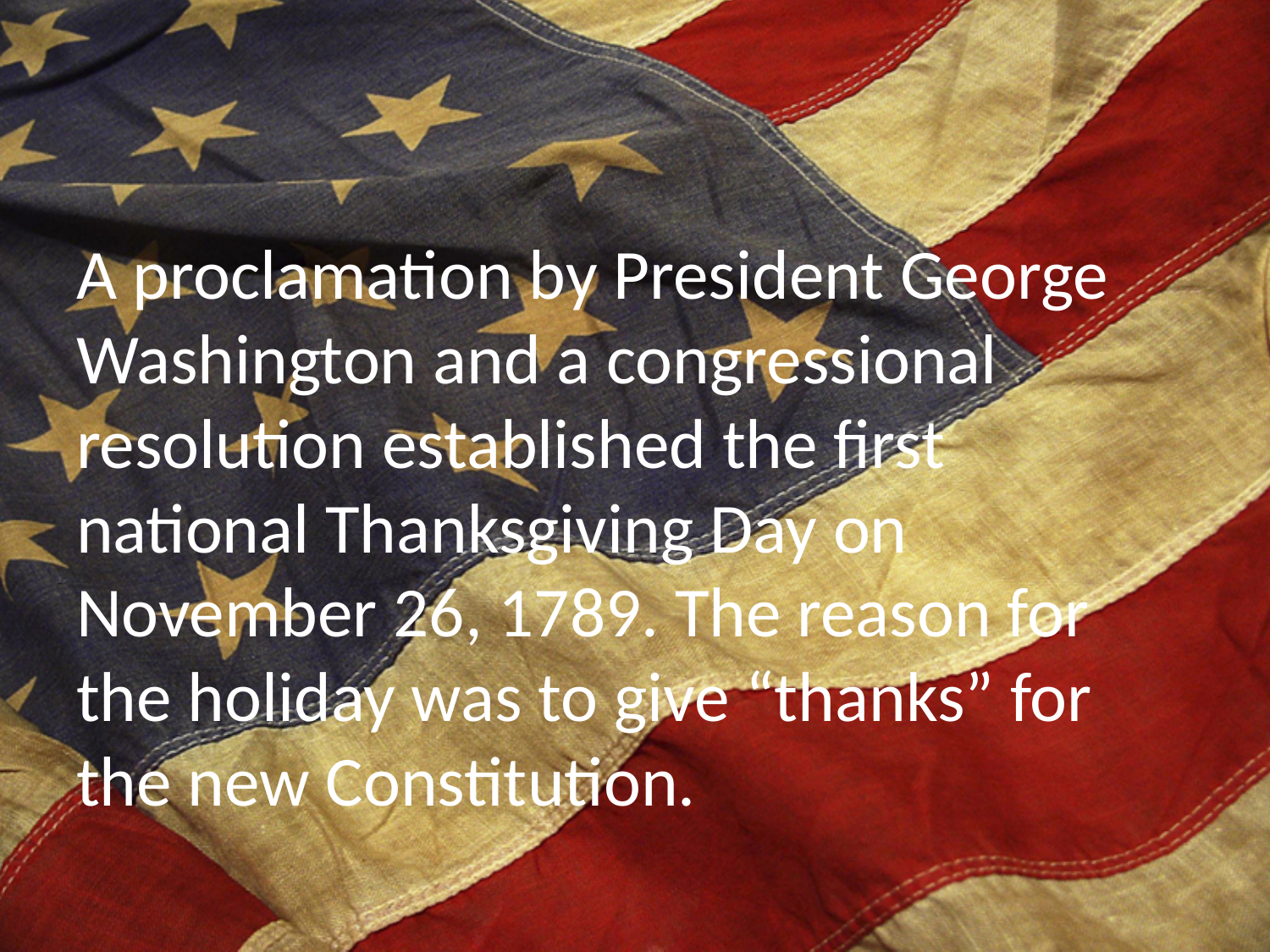

A proclamation by President George Washington and a congressional resolution established the first national Thanksgiving Day on November 26, 1789. The reason for the holiday was to give “thanks” for the new Constitution.